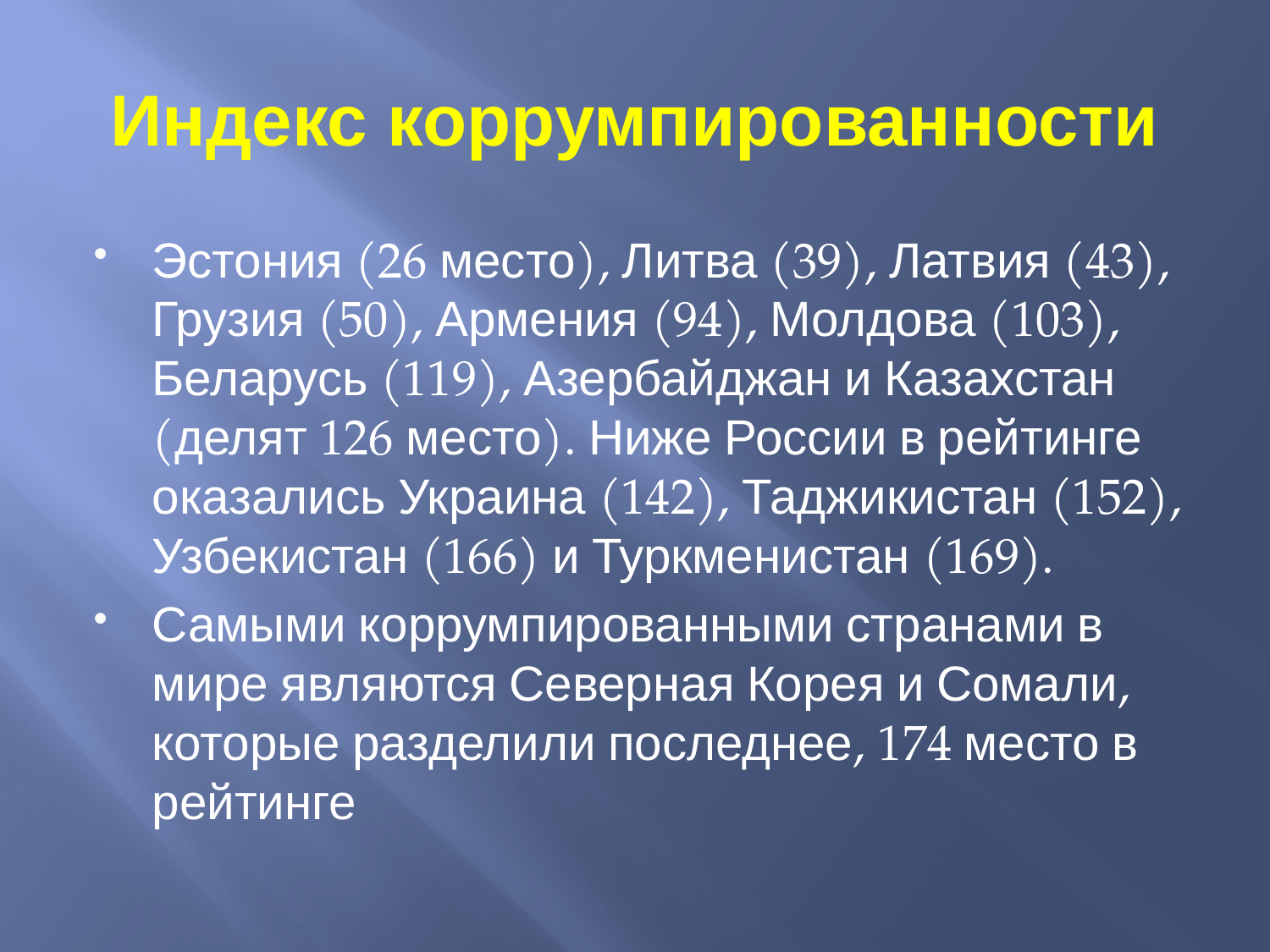

# Индекс коррумпированности
Эстония (26 место), Литва (39), Латвия (43), Грузия (50), Армения (94), Молдова (103), Беларусь (119), Азербайджан и Казахстан (делят 126 место). Ниже России в рейтинге оказались Украина (142), Таджикистан (152), Узбекистан (166) и Туркменистан (169).
Самыми коррумпированными странами в мире являются Северная Корея и Сомали, которые разделили последнее, 174 место в рейтинге